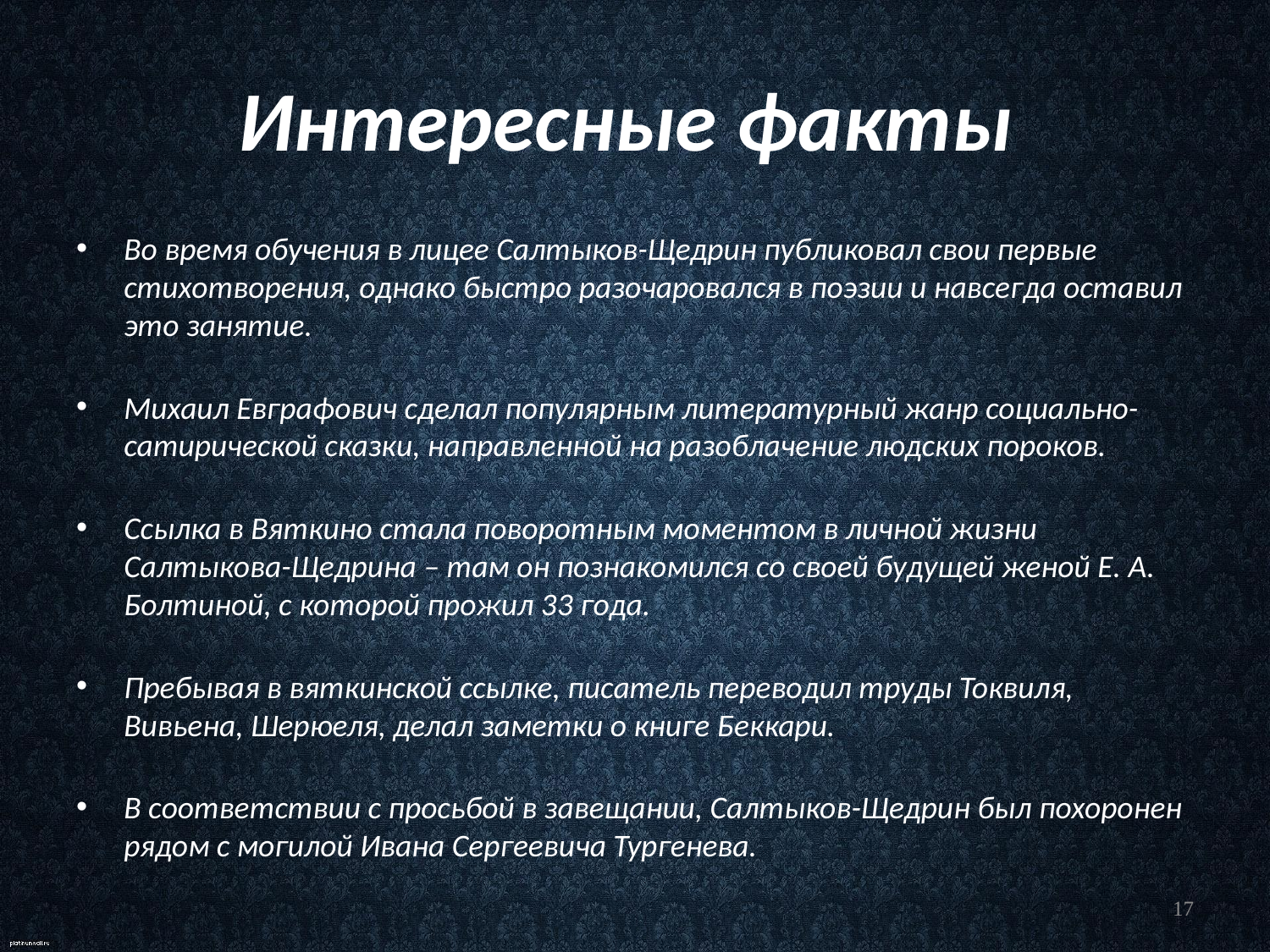

# Интересные факты
Во время обучения в лицее Салтыков-Щедрин публиковал свои первые стихотворения, однако быстро разочаровался в поэзии и навсегда оставил это занятие.
Михаил Евграфович сделал популярным литературный жанр социально-сатирической сказки, направленной на разоблачение людских пороков.
Ссылка в Вяткино стала поворотным моментом в личной жизни Салтыкова-Щедрина – там он познакомился со своей будущей женой Е. А. Болтиной, с которой прожил 33 года.
Пребывая в вяткинской ссылке, писатель переводил труды Токвиля, Вивьена, Шерюеля, делал заметки о книге Беккари.
В соответствии с просьбой в завещании, Салтыков-Щедрин был похоронен рядом с могилой Ивана Сергеевича Тургенева.

17